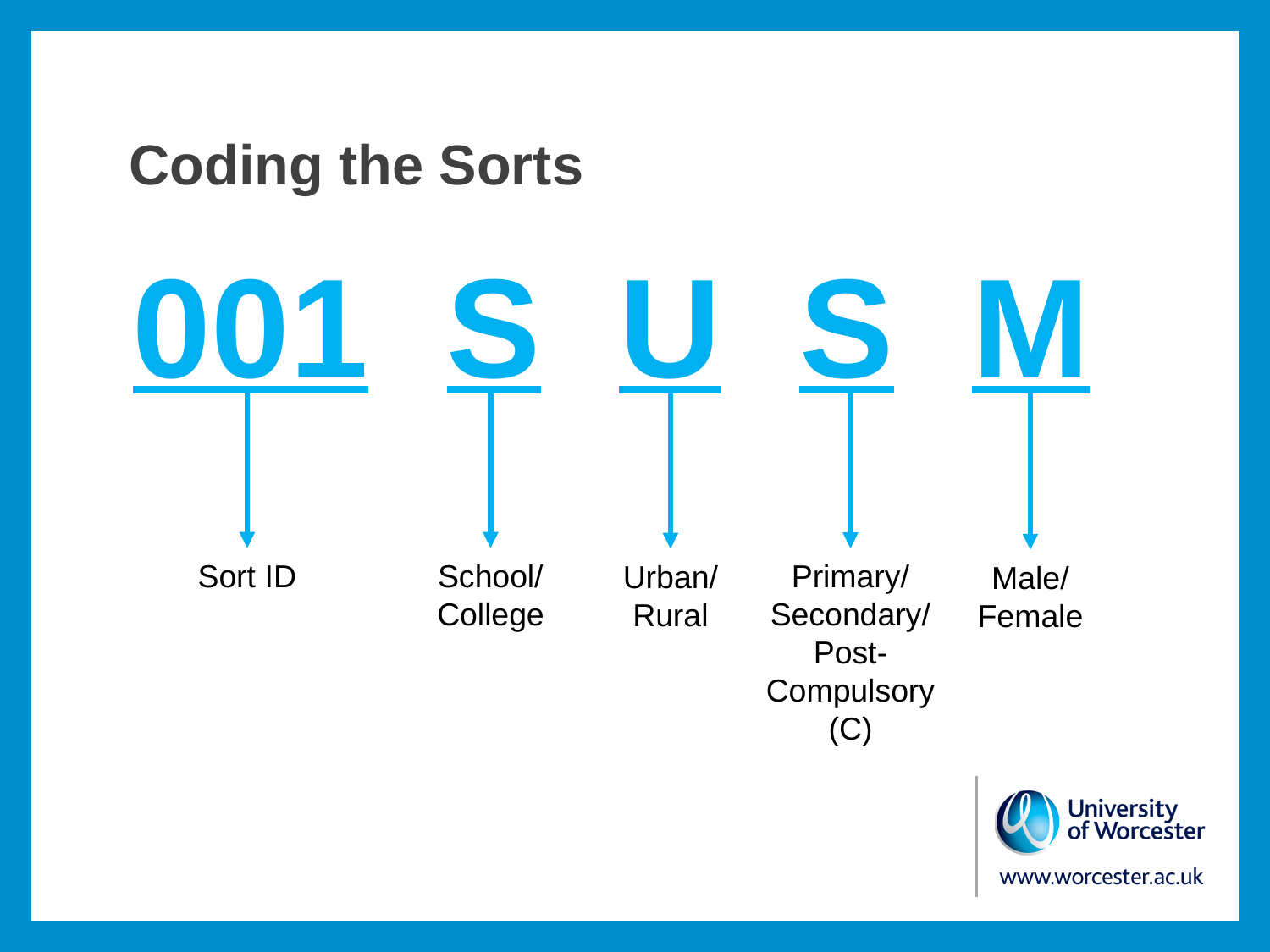

# Coding the Sorts
001  S  U  S  M
Sort ID
School/
College
Primary/
Secondary/
Post-Compulsory (C)
Urban/
Rural
Male/
Female